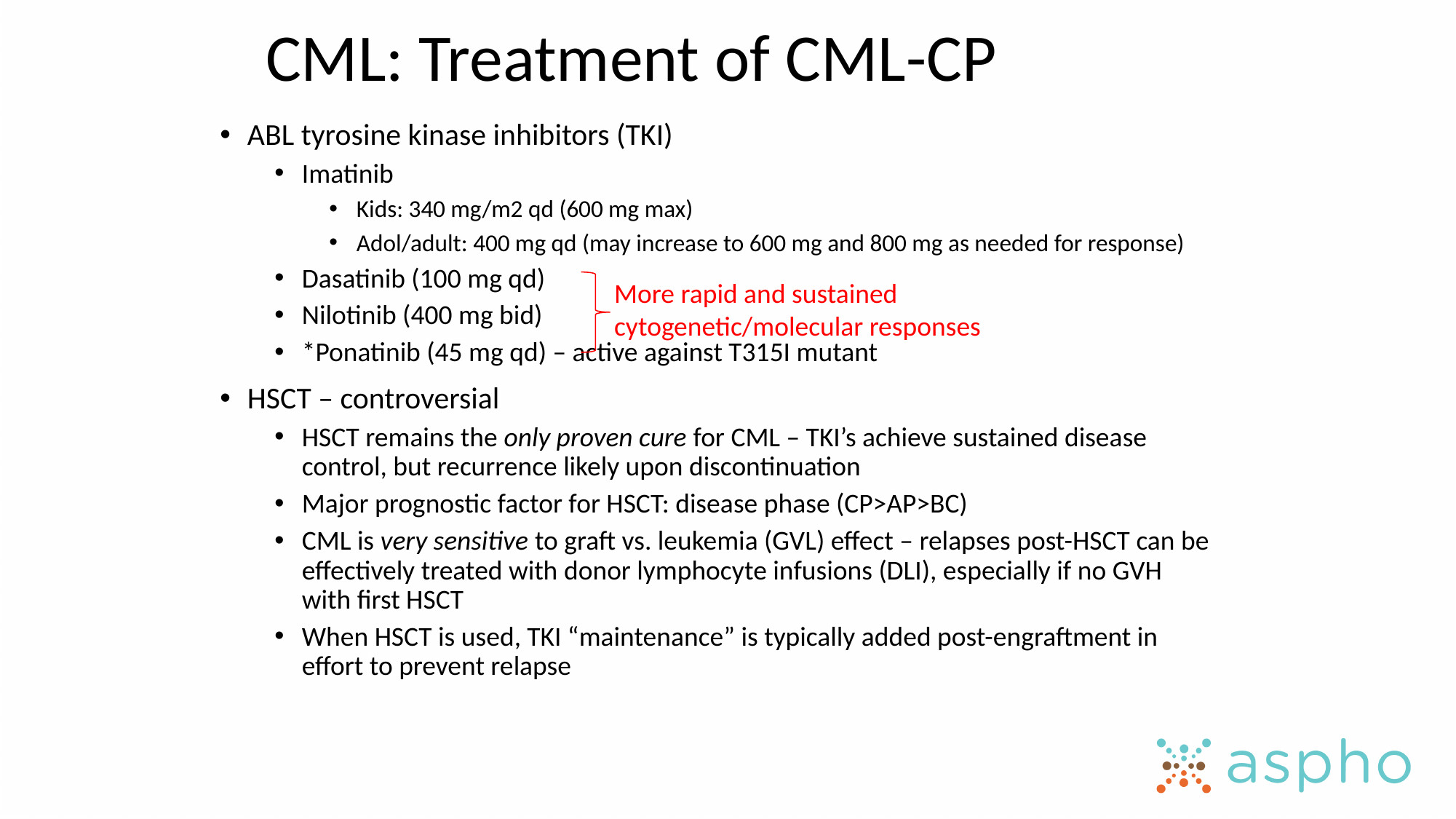

# CML: Treatment of CML-CP
ABL tyrosine kinase inhibitors (TKI)
Imatinib
Kids: 340 mg/m2 qd (600 mg max)
Adol/adult: 400 mg qd (may increase to 600 mg and 800 mg as needed for response)
Dasatinib (100 mg qd)
Nilotinib (400 mg bid)
*Ponatinib (45 mg qd) – active against T315I mutant
HSCT – controversial
HSCT remains the only proven cure for CML – TKI’s achieve sustained disease control, but recurrence likely upon discontinuation
Major prognostic factor for HSCT: disease phase (CP>AP>BC)
CML is very sensitive to graft vs. leukemia (GVL) effect – relapses post-HSCT can be effectively treated with donor lymphocyte infusions (DLI), especially if no GVH with first HSCT
When HSCT is used, TKI “maintenance” is typically added post-engraftment in effort to prevent relapse
More rapid and sustained cytogenetic/molecular responses